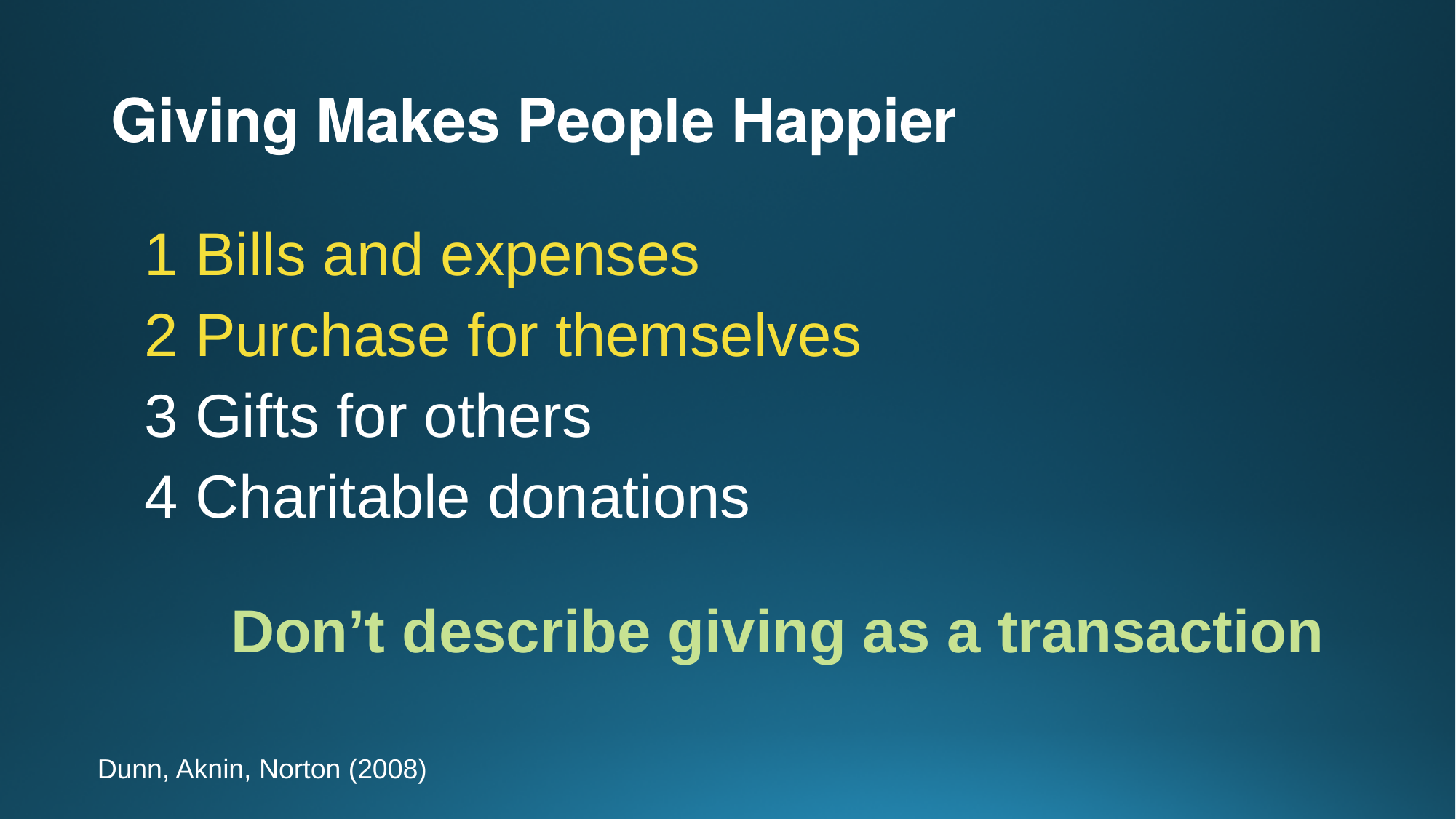

# Giving Makes People Happier
1 Bills and expenses
2 Purchase for themselves
3 Gifts for others
4 Charitable donations

Don’t describe giving as a transaction

Dunn, Aknin, Norton (2008)